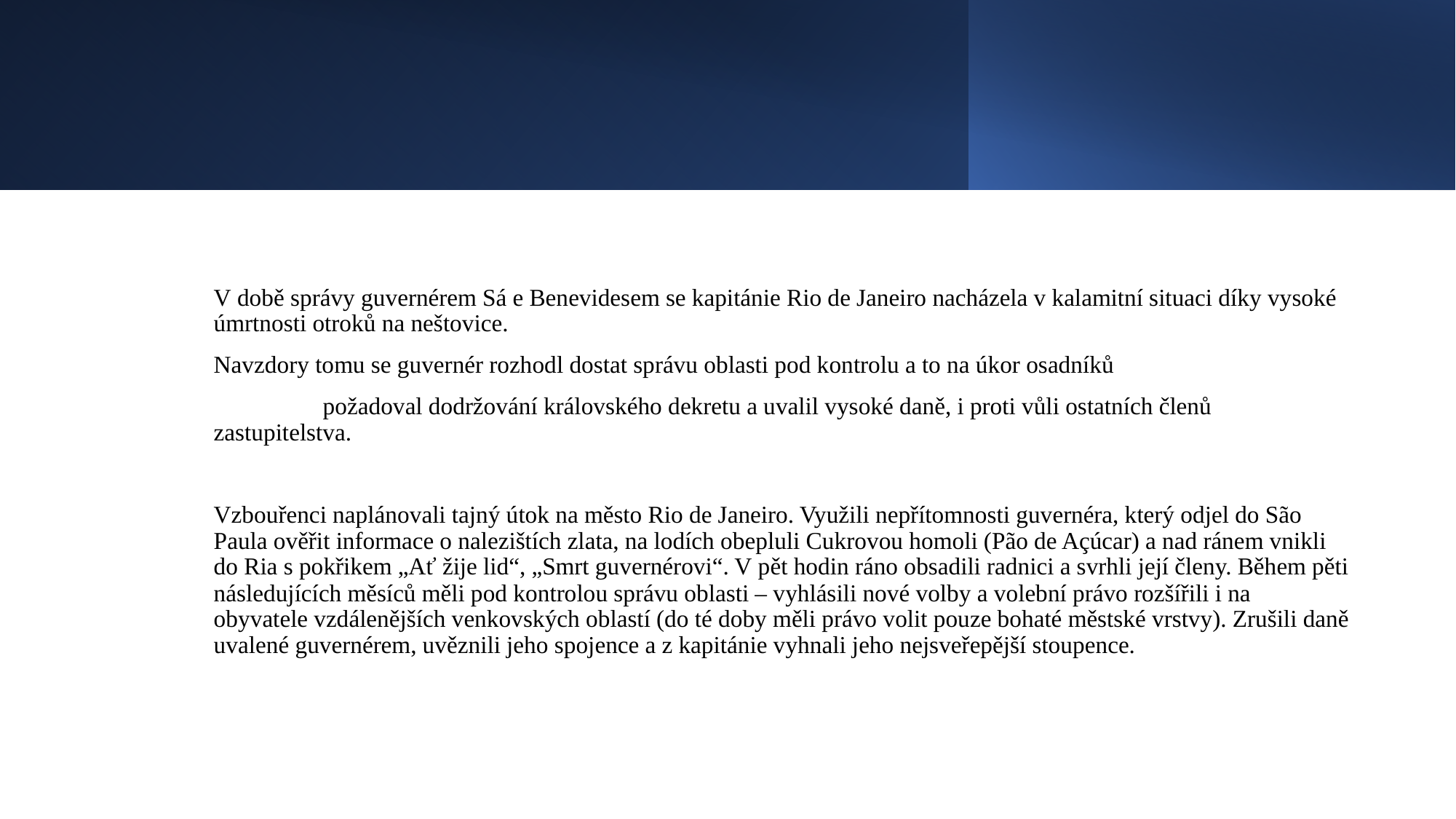

#
V době správy guvernérem Sá e Benevidesem se kapitánie Rio de Janeiro nacházela v kalamitní situaci díky vysoké úmrtnosti otroků na neštovice.
Navzdory tomu se guvernér rozhodl dostat správu oblasti pod kontrolu a to na úkor osadníků
	požadoval dodržování královského dekretu a uvalil vysoké daně, i proti vůli ostatních členů 	zastupitelstva.

Vzbouřenci naplánovali tajný útok na město Rio de Janeiro. Využili nepřítomnosti guvernéra, který odjel do São Paula ověřit informace o nalezištích zlata, na lodích obepluli Cukrovou homoli (Pão de Açúcar) a nad ránem vnikli do Ria s pokřikem „Ať žije lid“, „Smrt guvernérovi“. V pět hodin ráno obsadili radnici a svrhli její členy. Během pěti následujících měsíců měli pod kontrolou správu oblasti – vyhlásili nové volby a volební právo rozšířili i na obyvatele vzdálenějších venkovských oblastí (do té doby měli právo volit pouze bohaté městské vrstvy). Zrušili daně uvalené guvernérem, uvěznili jeho spojence a z kapitánie vyhnali jeho nejsveřepější stoupence.